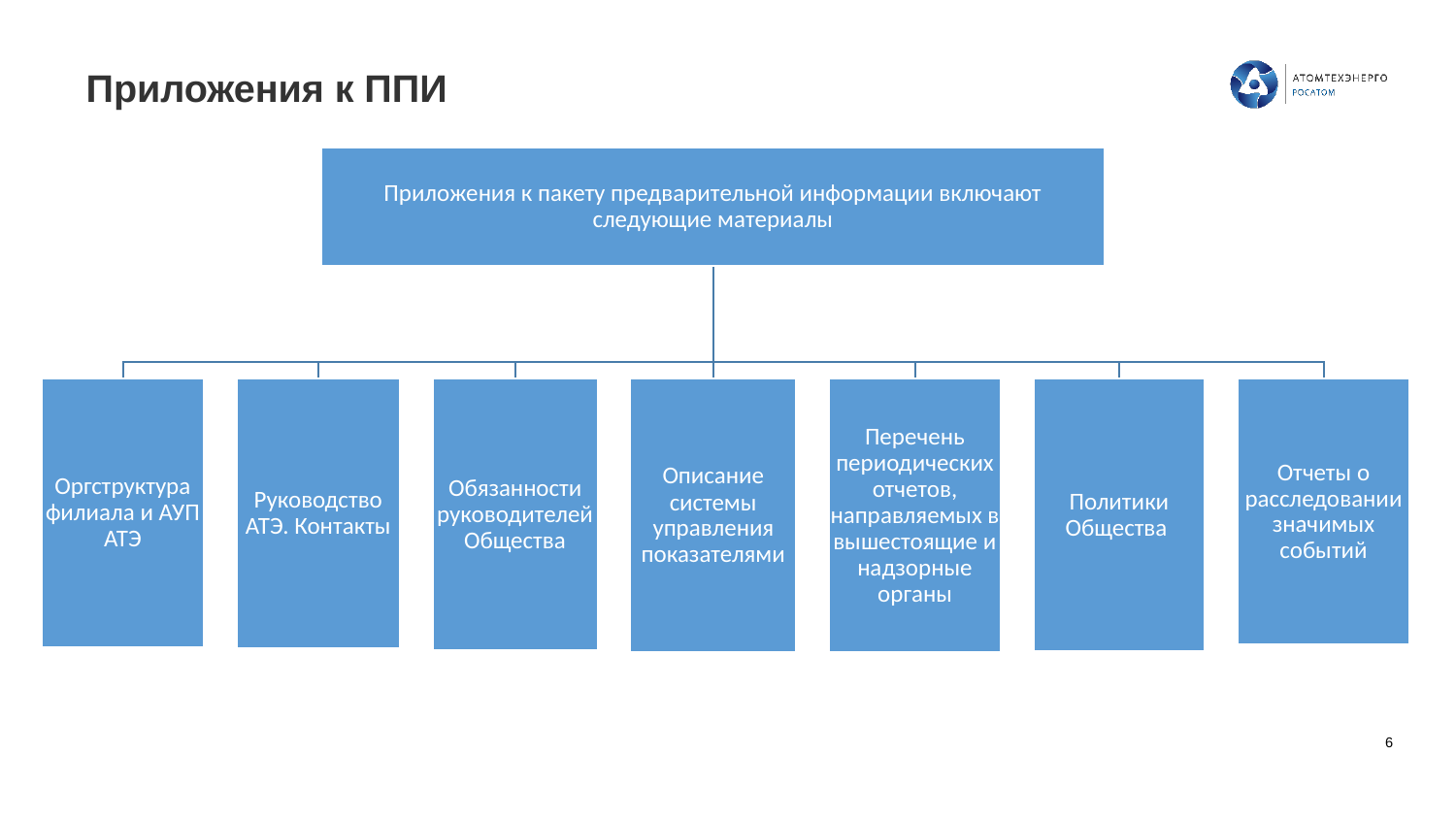

# Приложения к ППИ
Приложения к пакету предварительной информации включают следующие материалы
Оргструктура филиала и АУП АТЭ
Руководство АТЭ. Контакты
Обязанности руководителей Общества
Описание системы управления показателями
Перечень периодических отчетов, направляемых в вышестоящие и надзорные органы
Политики Общества
Отчеты о расследовании значимых событий